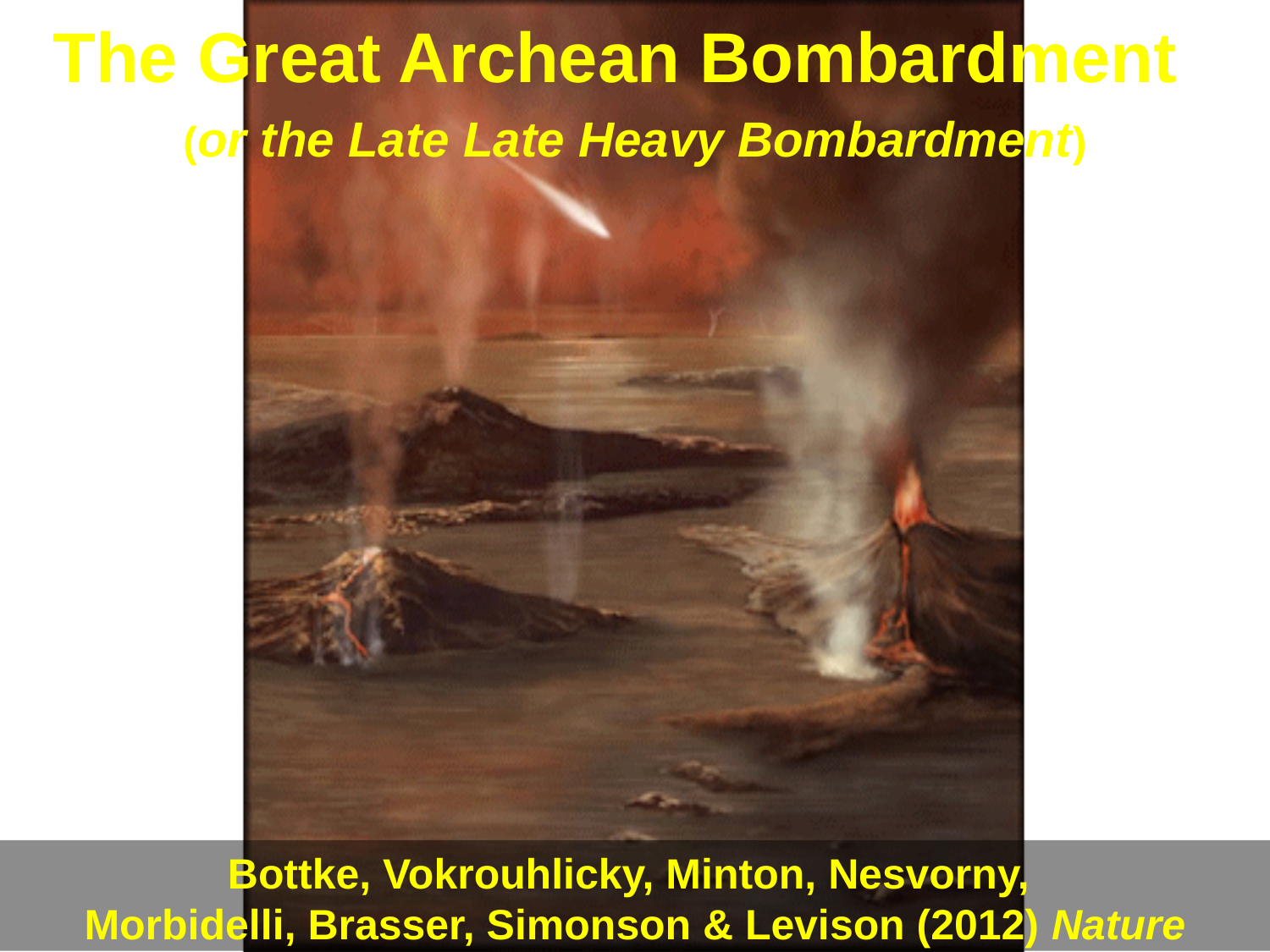

# The Great Archean Bombardment   (or the Late Late Heavy Bombardment)
Bottke, Vokrouhlicky, Minton, Nesvorny,
Morbidelli, Brasser, Simonson & Levison (2012) Nature